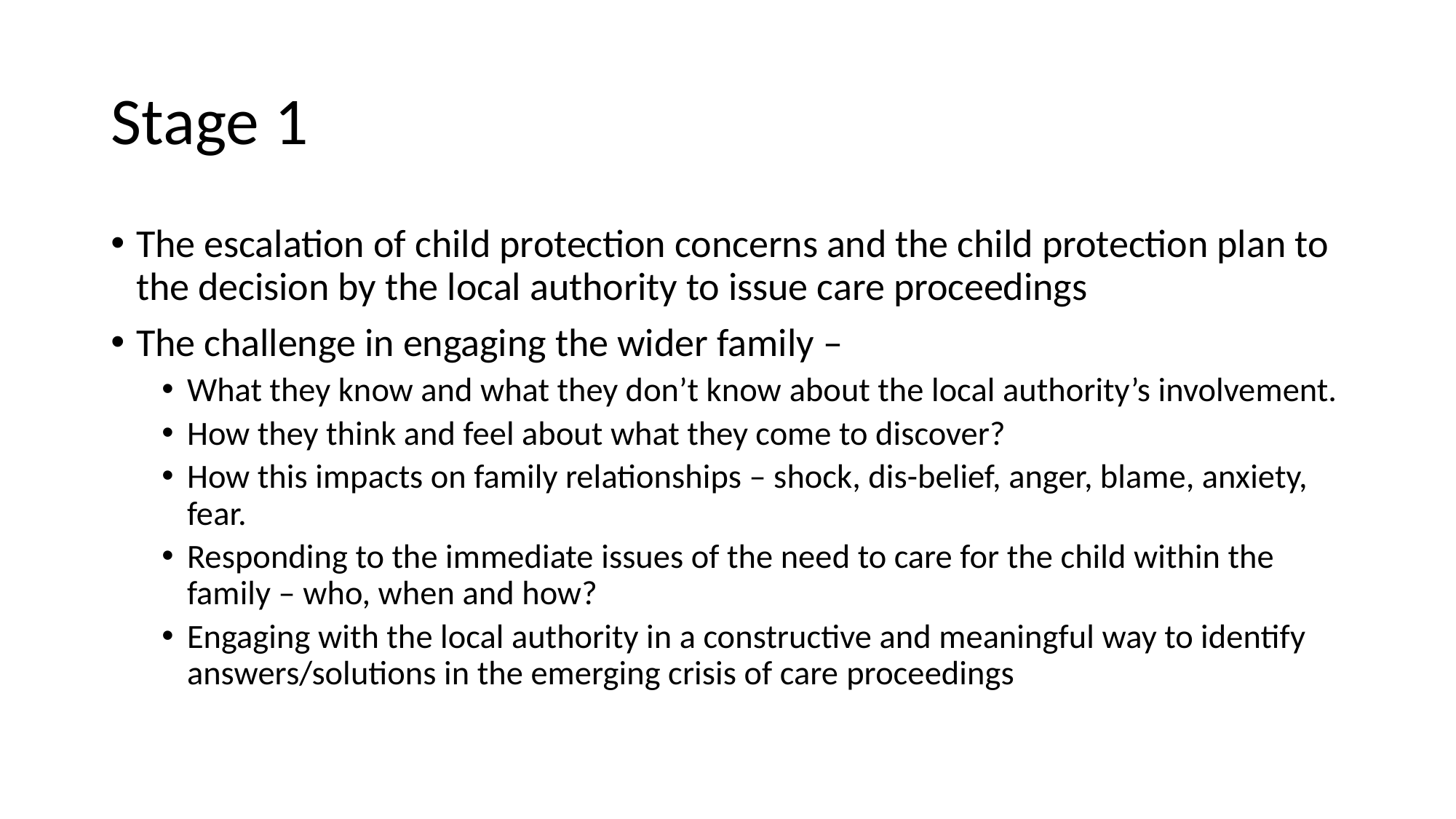

# Stage 1
The escalation of child protection concerns and the child protection plan to the decision by the local authority to issue care proceedings
The challenge in engaging the wider family –
What they know and what they don’t know about the local authority’s involvement.
How they think and feel about what they come to discover?
How this impacts on family relationships – shock, dis-belief, anger, blame, anxiety, fear.
Responding to the immediate issues of the need to care for the child within the family – who, when and how?
Engaging with the local authority in a constructive and meaningful way to identify answers/solutions in the emerging crisis of care proceedings